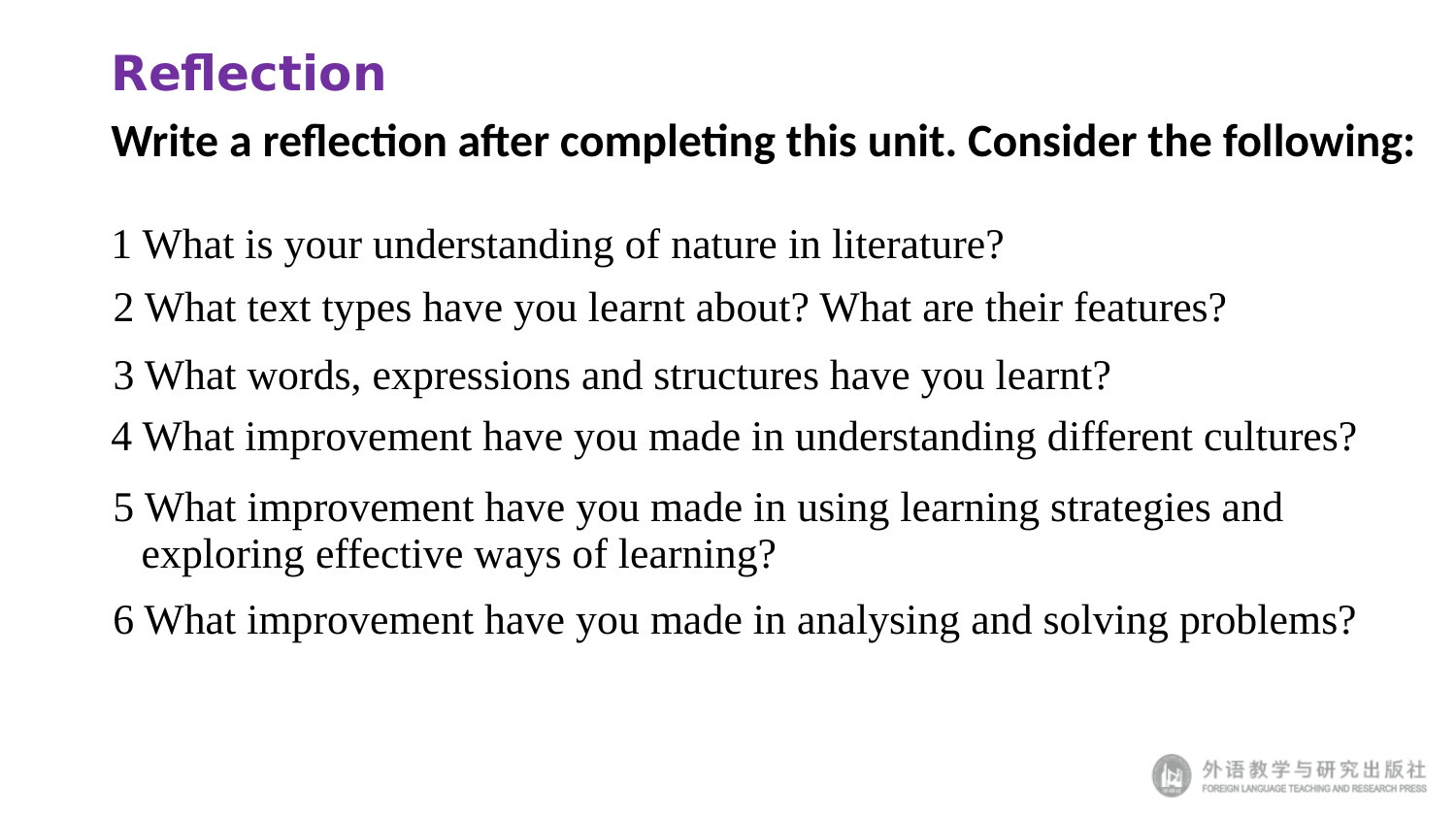

Reflection
Write a reflection after completing this unit. Consider the following:

1 What is your understanding of nature in literature?

2 What text types have you learnt about? What are their features?
3 What words, expressions and structures have you learnt?
4 What improvement have you made in understanding different cultures?

5 What improvement have you made in using learning strategies and exploring effective ways of learning?

6 What improvement have you made in analysing and solving problems?